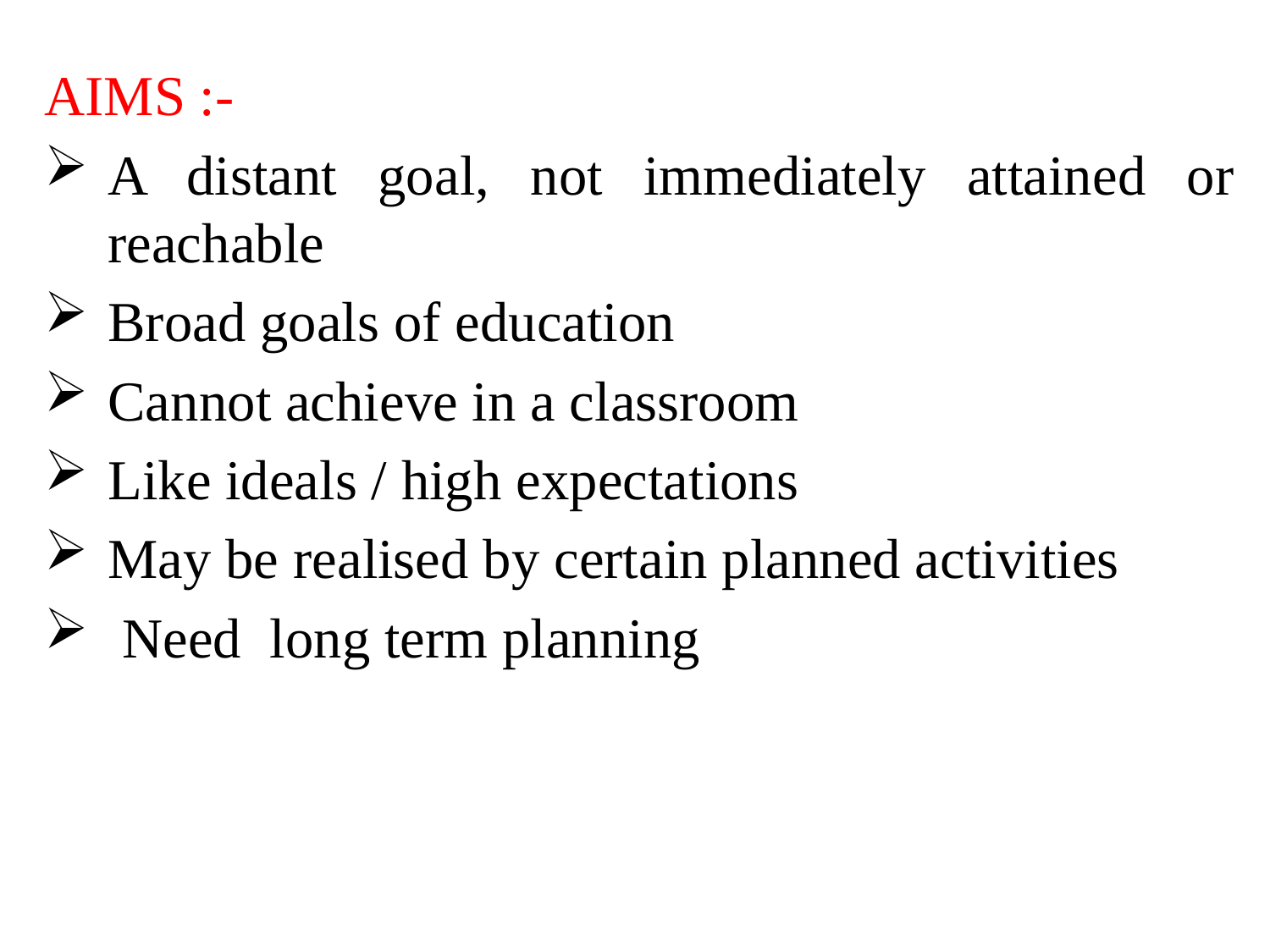

AIMS :-
A distant goal, not immediately attained or reachable
Broad goals of education
Cannot achieve in a classroom
Like ideals / high expectations
May be realised by certain planned activities
 Need  long term planning